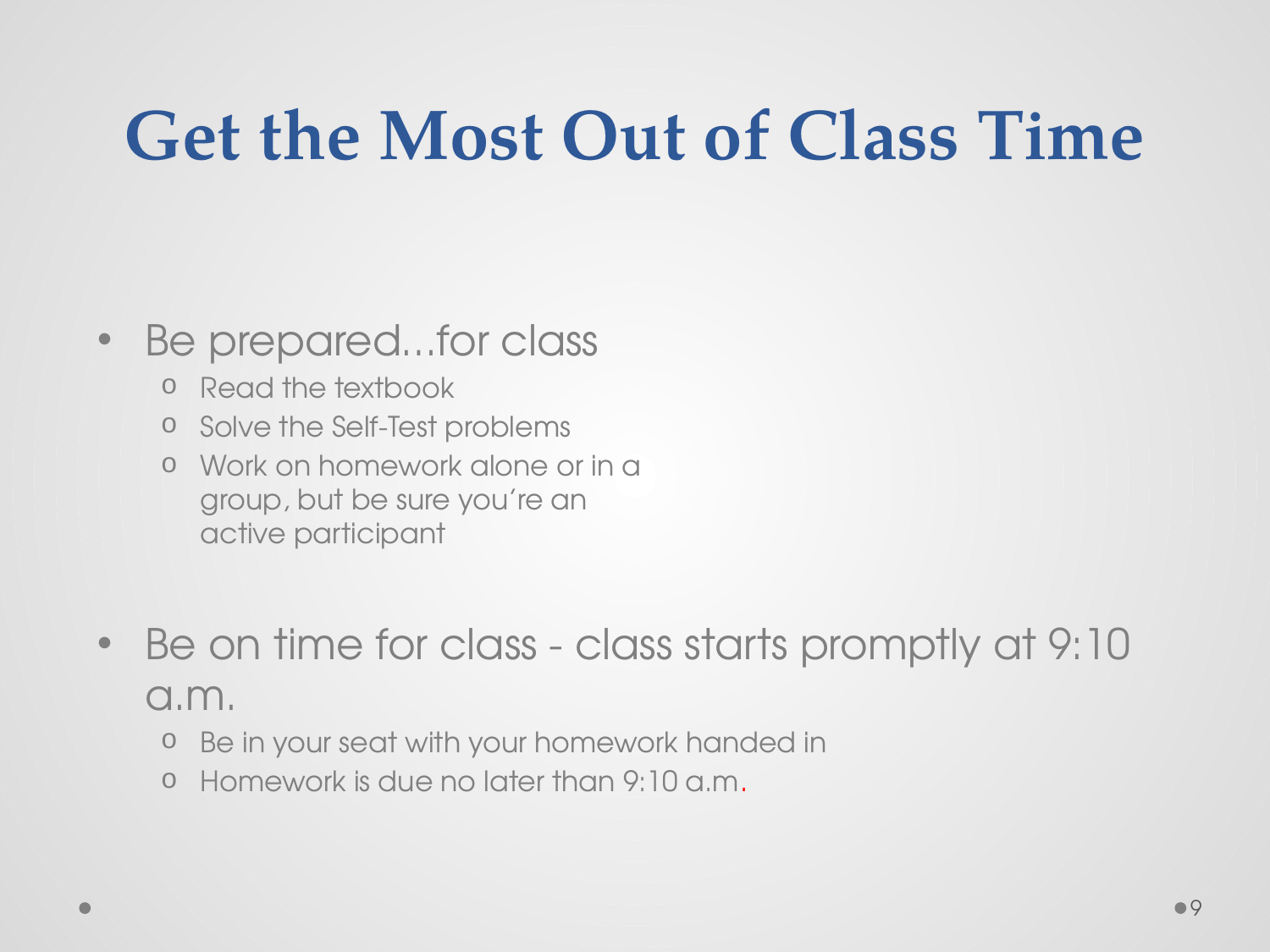

# Get the Most Out of Class Time
Be prepared…for class
Read the textbook
Solve the Self-Test problems
Work on homework alone or in a
group, but be sure you’re an
active participant

Be on time for class - class starts promptly at 9:10 a.m.
Be in your seat with your homework handed in
Homework is due no later than 9:10 a.m.
9